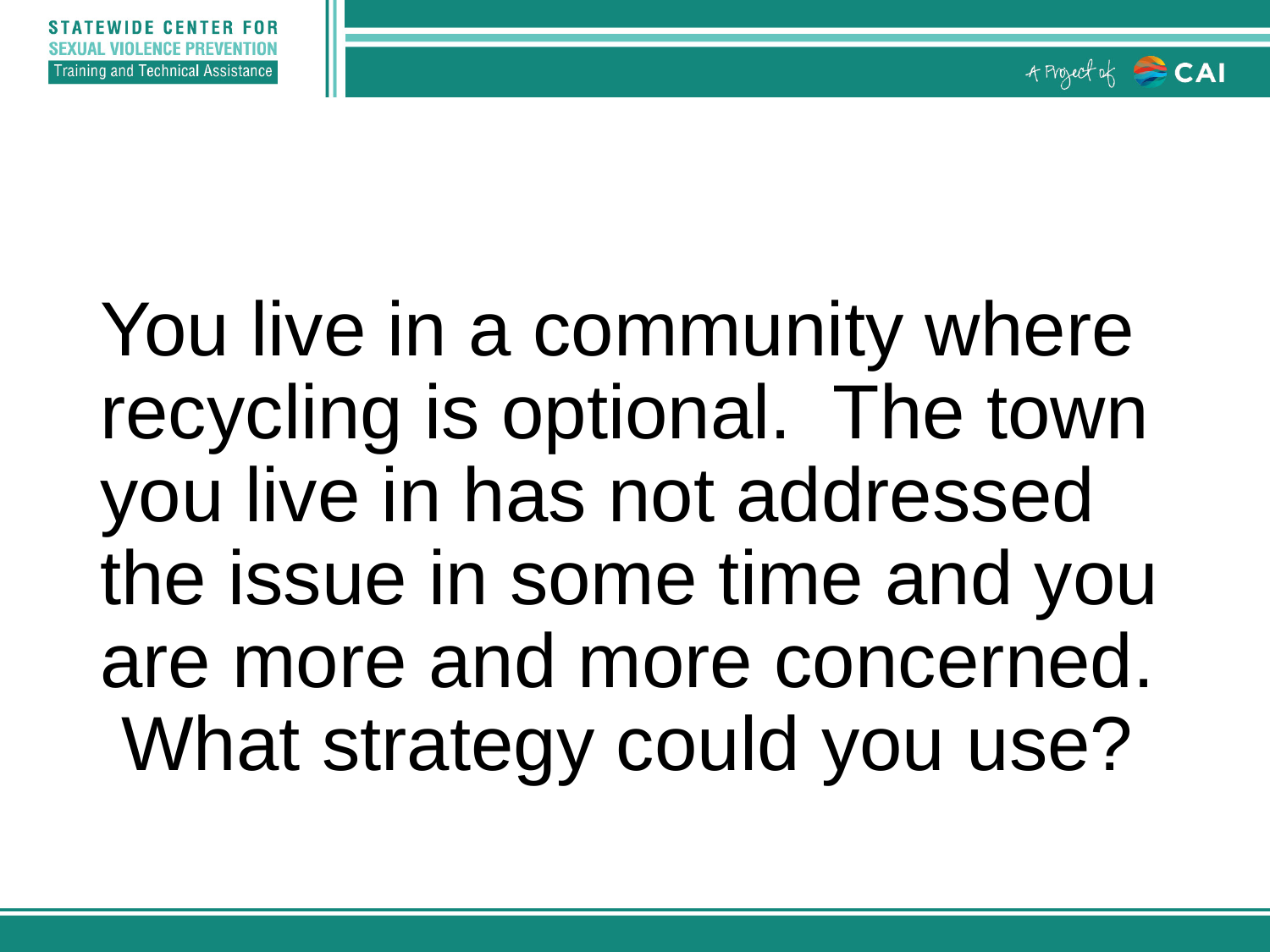

#
You live in a community where recycling is optional.  The town you live in has not addressed the issue in some time and you are more and more concerned.  What strategy could you use?